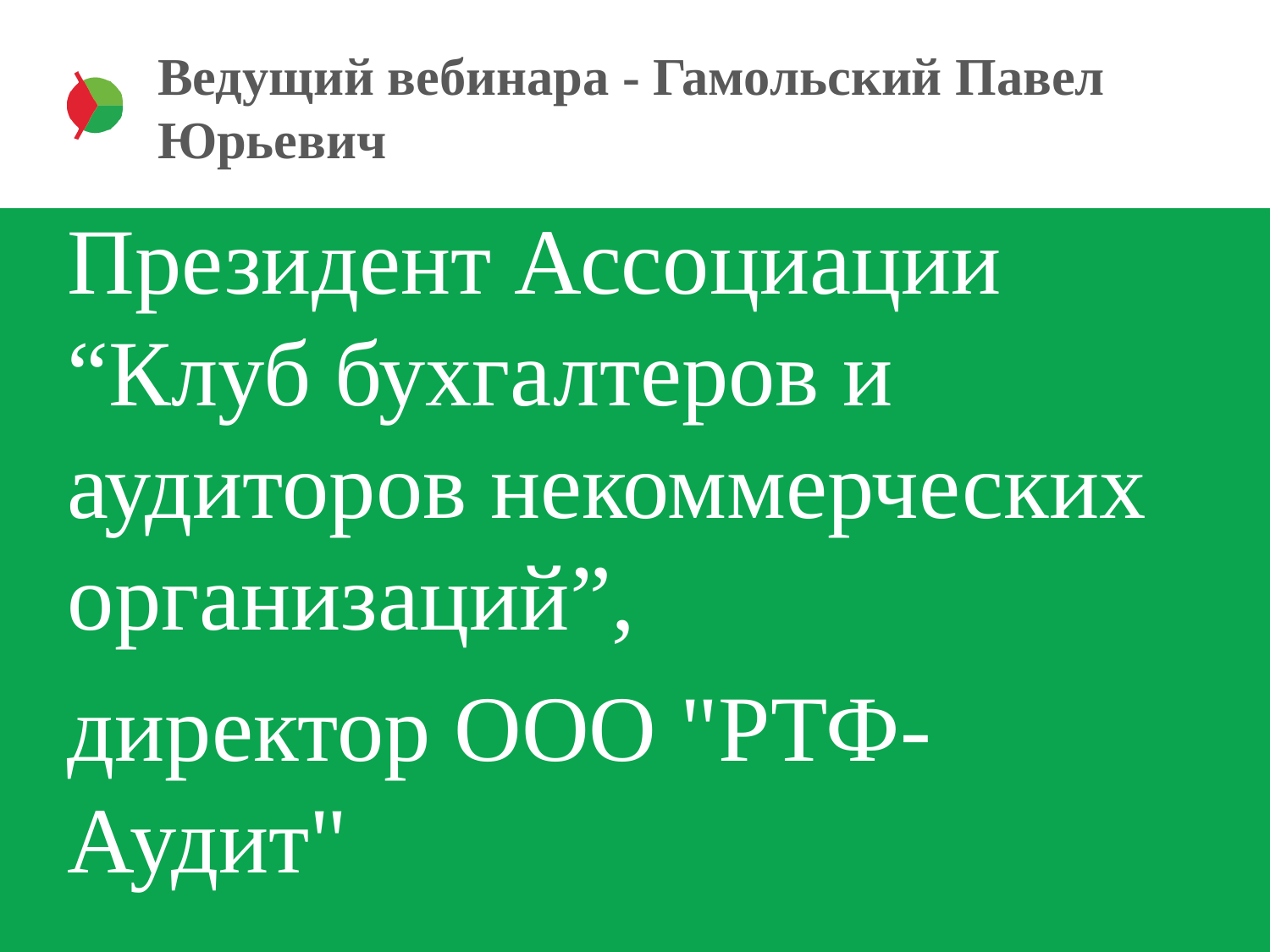

# Ведущий вебинара - Гамольский Павел Юрьевич
Президент Ассоциации  “Клуб бухгалтеров и аудиторов некоммерческих организаций”,
директор ООО "РТФ-Аудит"